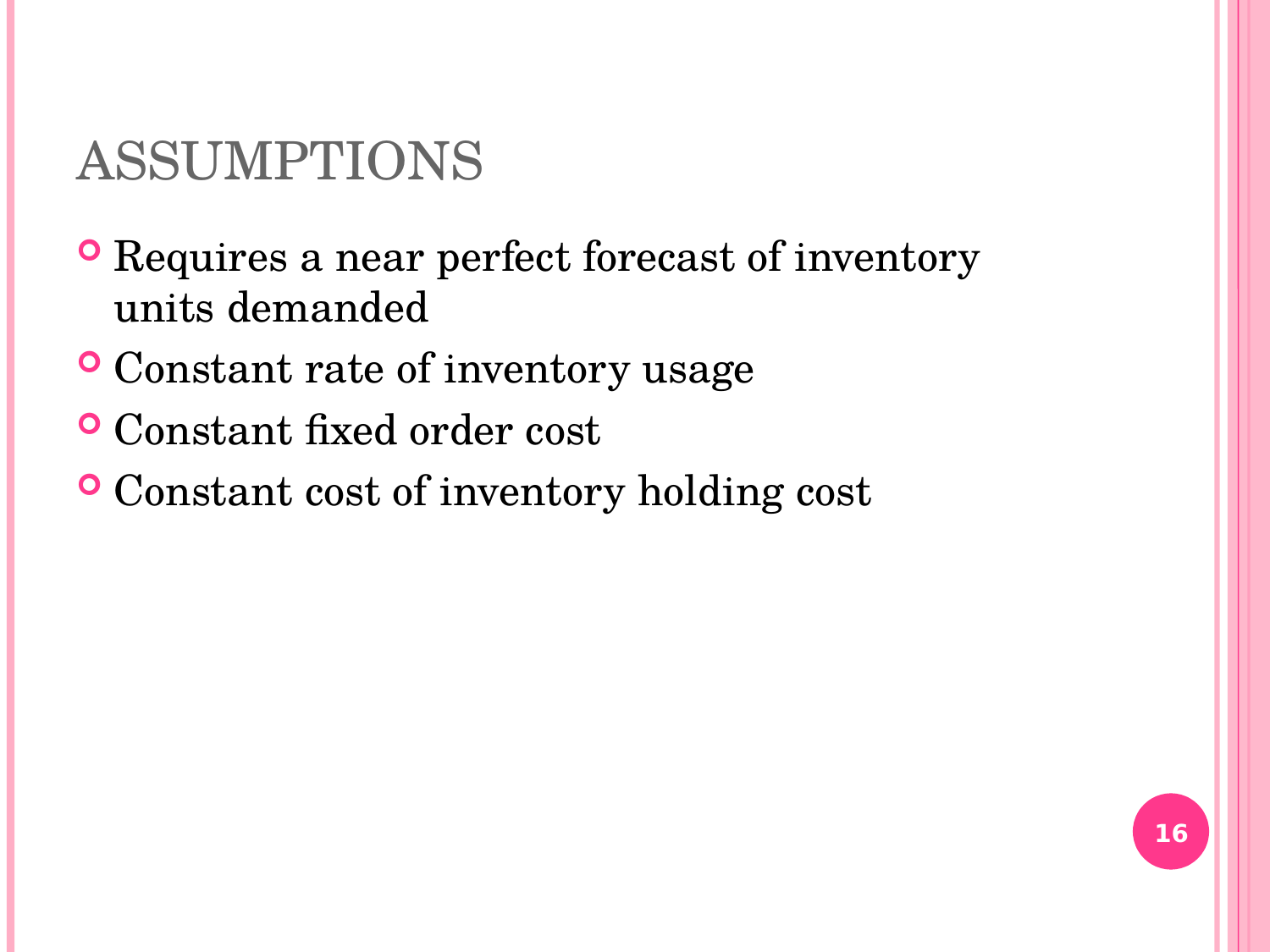

ASSUMPTIONS
Requires a near perfect forecast of inventory units demanded
Constant rate of inventory usage
Constant fixed order cost
Constant cost of inventory holding cost
16